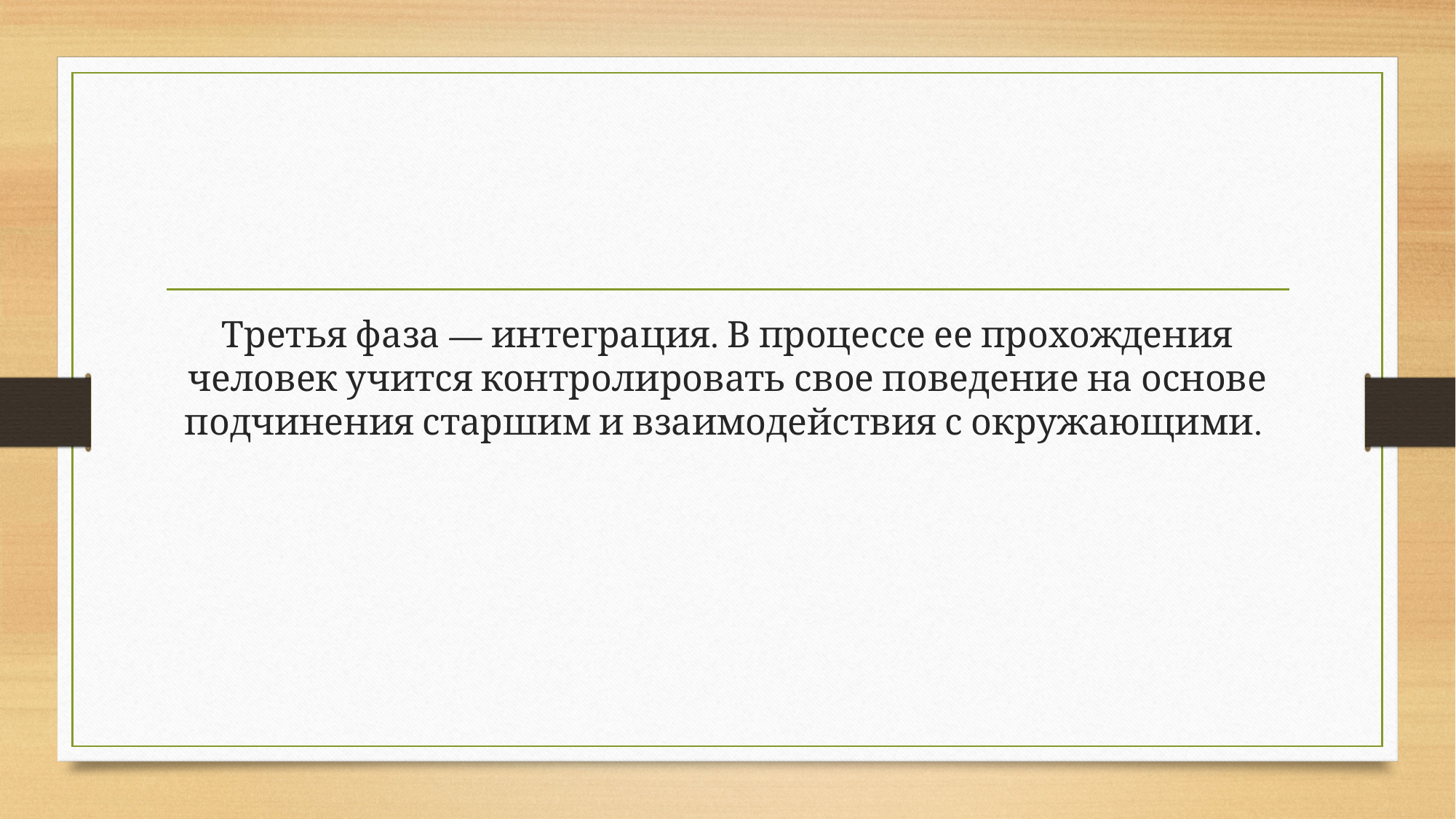

#
Третья фаза — интеграция. В процессе ее прохождения человек учится контролировать свое поведение на основе подчинения старшим и взаимодействия с окружающими.